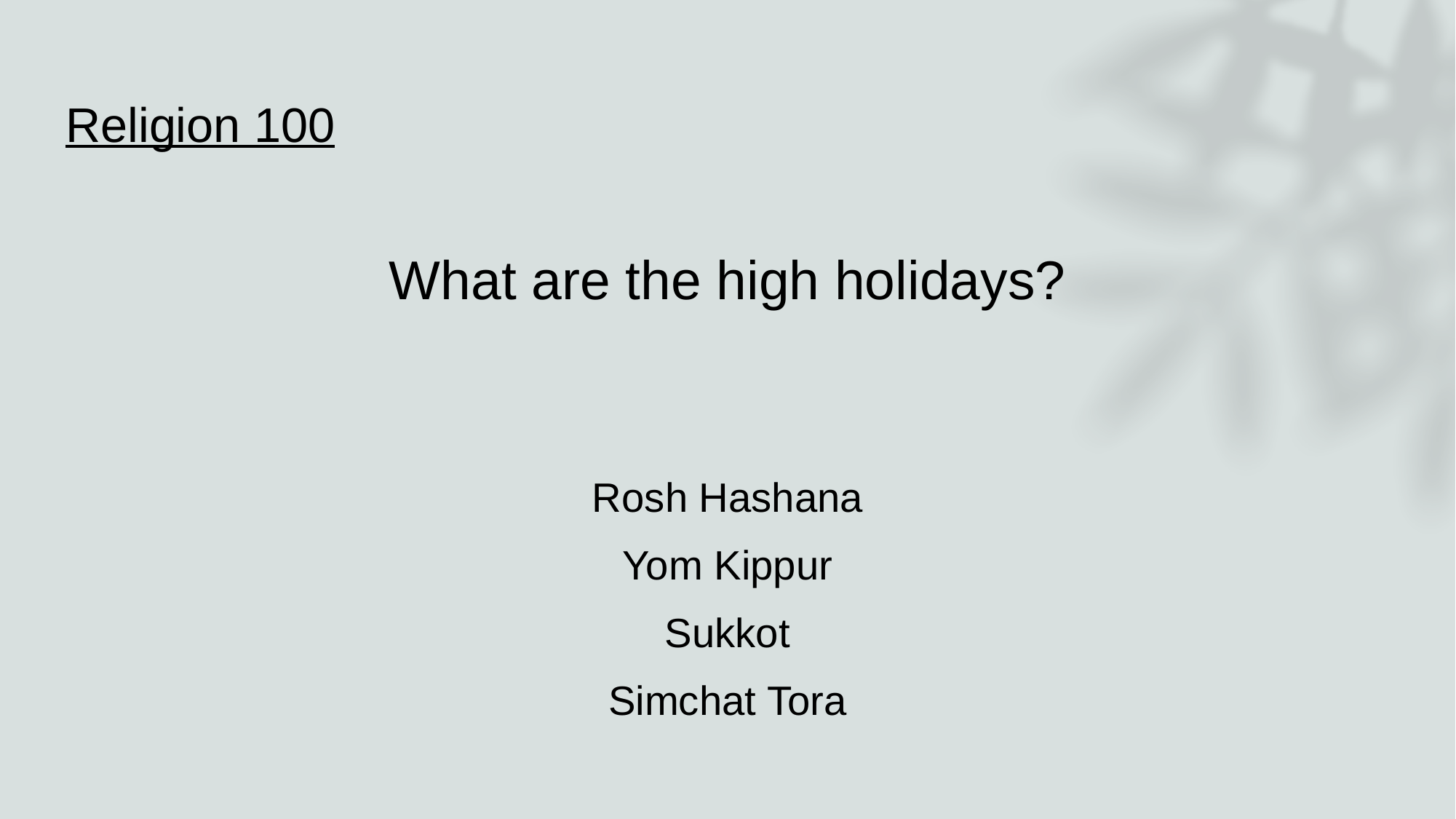

# Religion 100
What are the high holidays?

Rosh Hashana
Yom Kippur
Sukkot
Simchat Tora